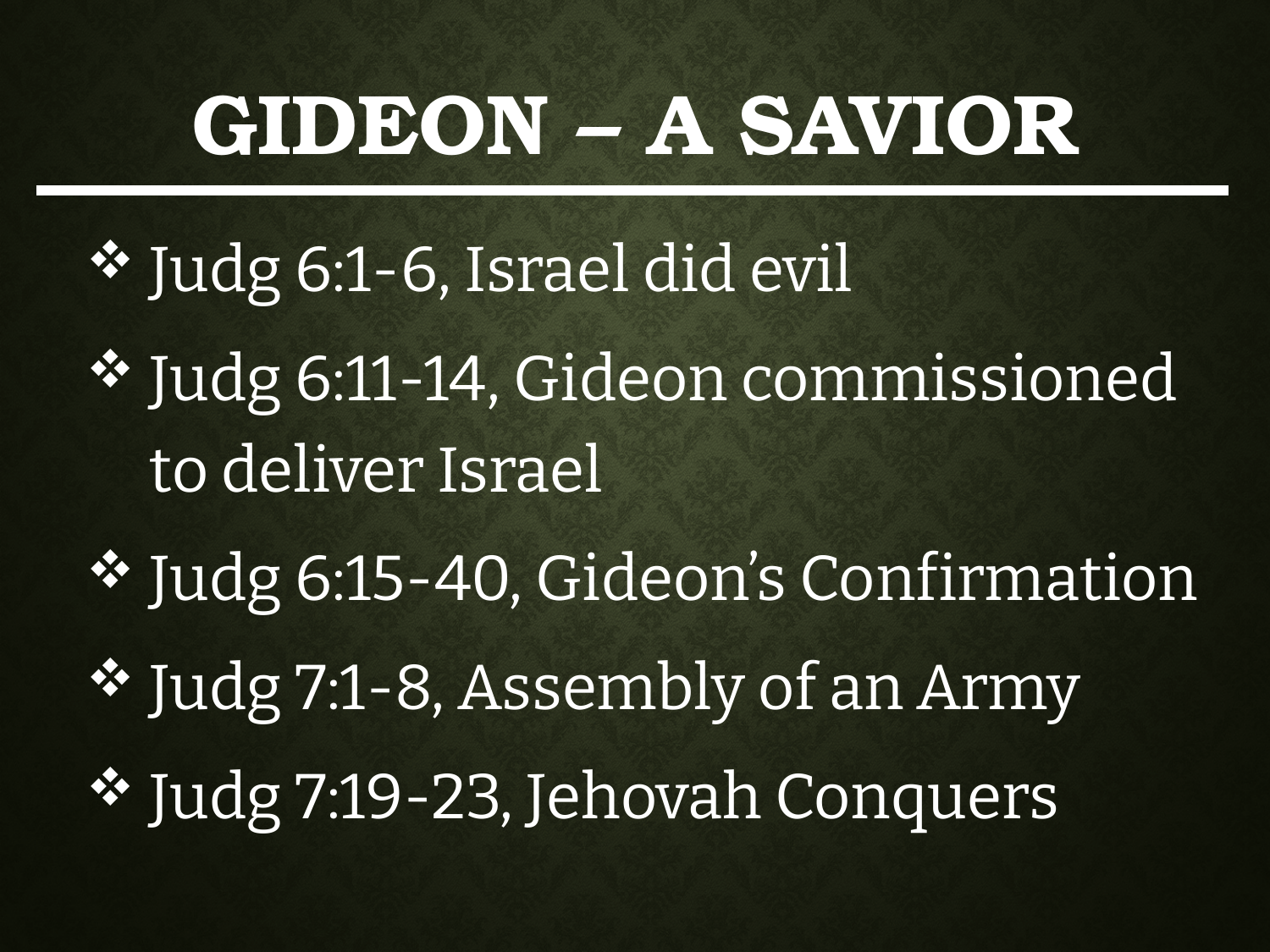

# Gideon – a Savior
Judg 6:1-6, Israel did evil
Judg 6:11-14, Gideon commissioned to deliver Israel
Judg 6:15-40, Gideon’s Confirmation
Judg 7:1-8, Assembly of an Army
Judg 7:19-23, Jehovah Conquers